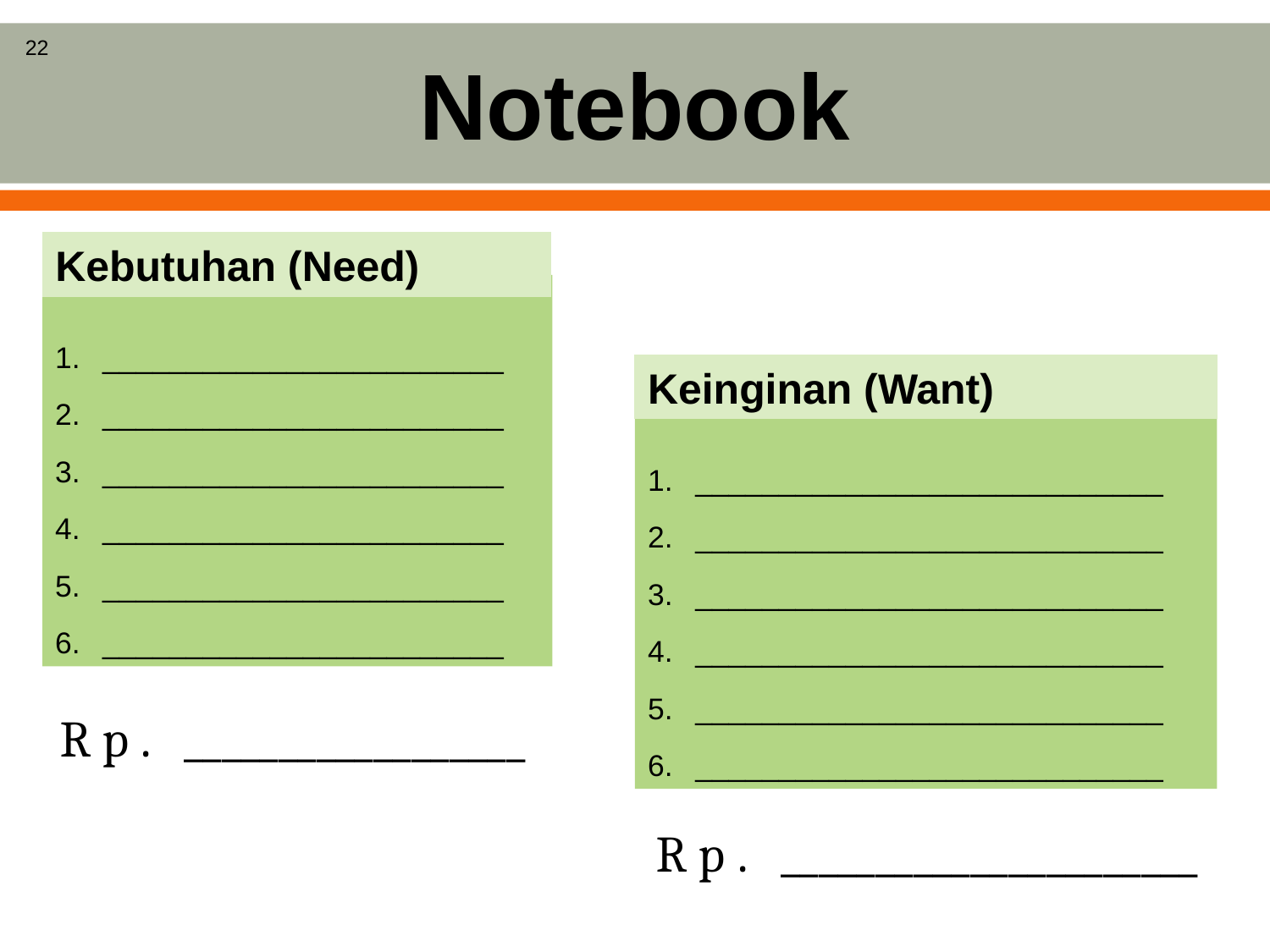

# Notebook
22
Kebutuhan (Need)

________________________
________________________
________________________
________________________
________________________
________________________
Keinginan (Want)

____________________________
____________________________
____________________________
____________________________
____________________________
____________________________
Rp. __________________
Rp. ______________________